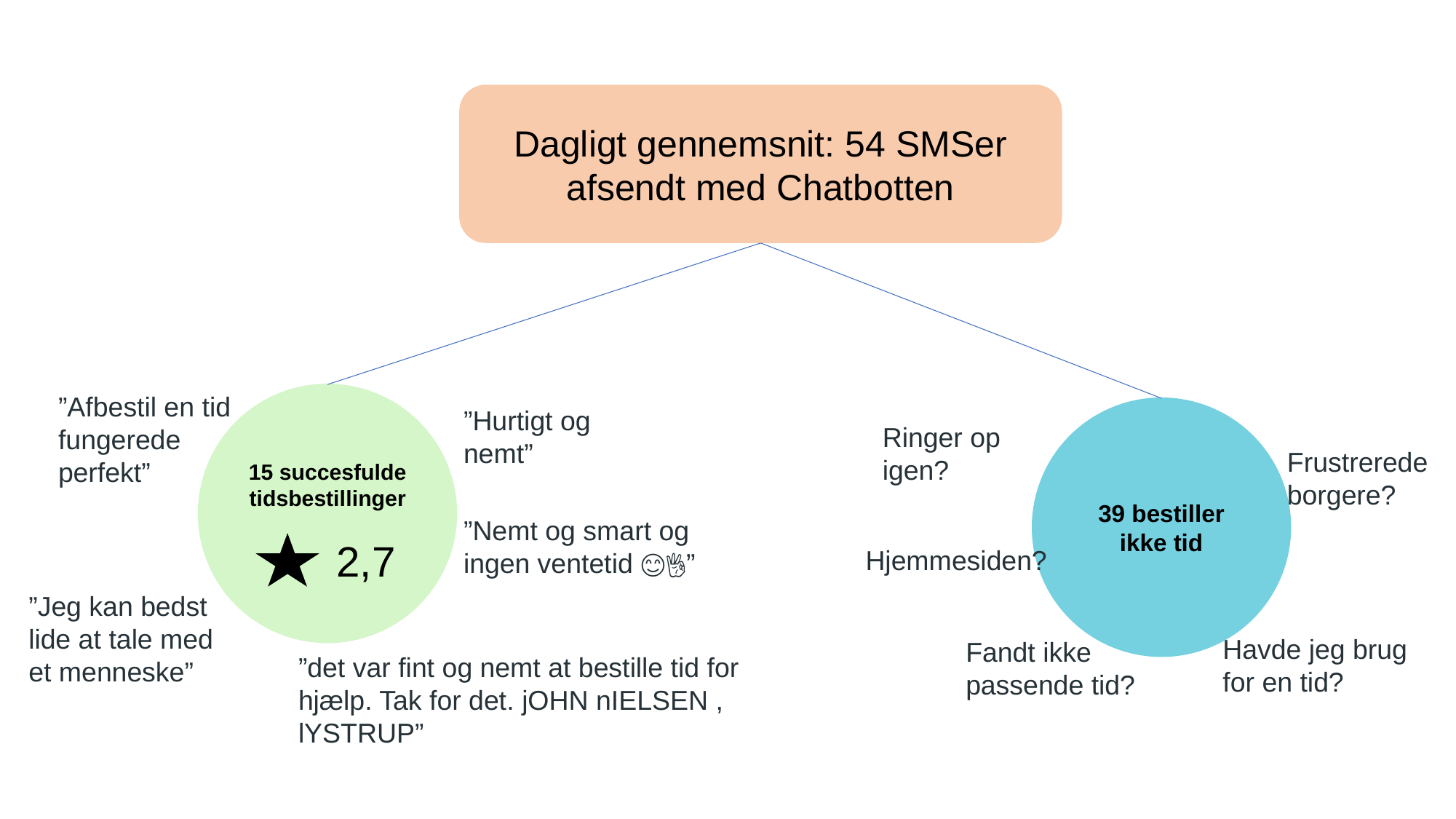

Dagligt gennemsnit: 54 SMSer afsendt med Chatbotten
”Afbestil en tid fungerede perfekt”
15 succesfulde tidsbestillinger

”Hurtigt og nemt”

39 bestiller ikke tid

Ringer op igen?
Frustrerede borgere?
”Nemt og smart og ingen ventetid 😊👌”
2,7

Hjemmesiden?
”Jeg kan bedst lide at tale med et menneske”
Havde jeg brug for en tid?
Fandt ikke passende tid?
”det var fint og nemt at bestille tid for hjælp. Tak for det. jOHN nIELSEN , lYSTRUP”